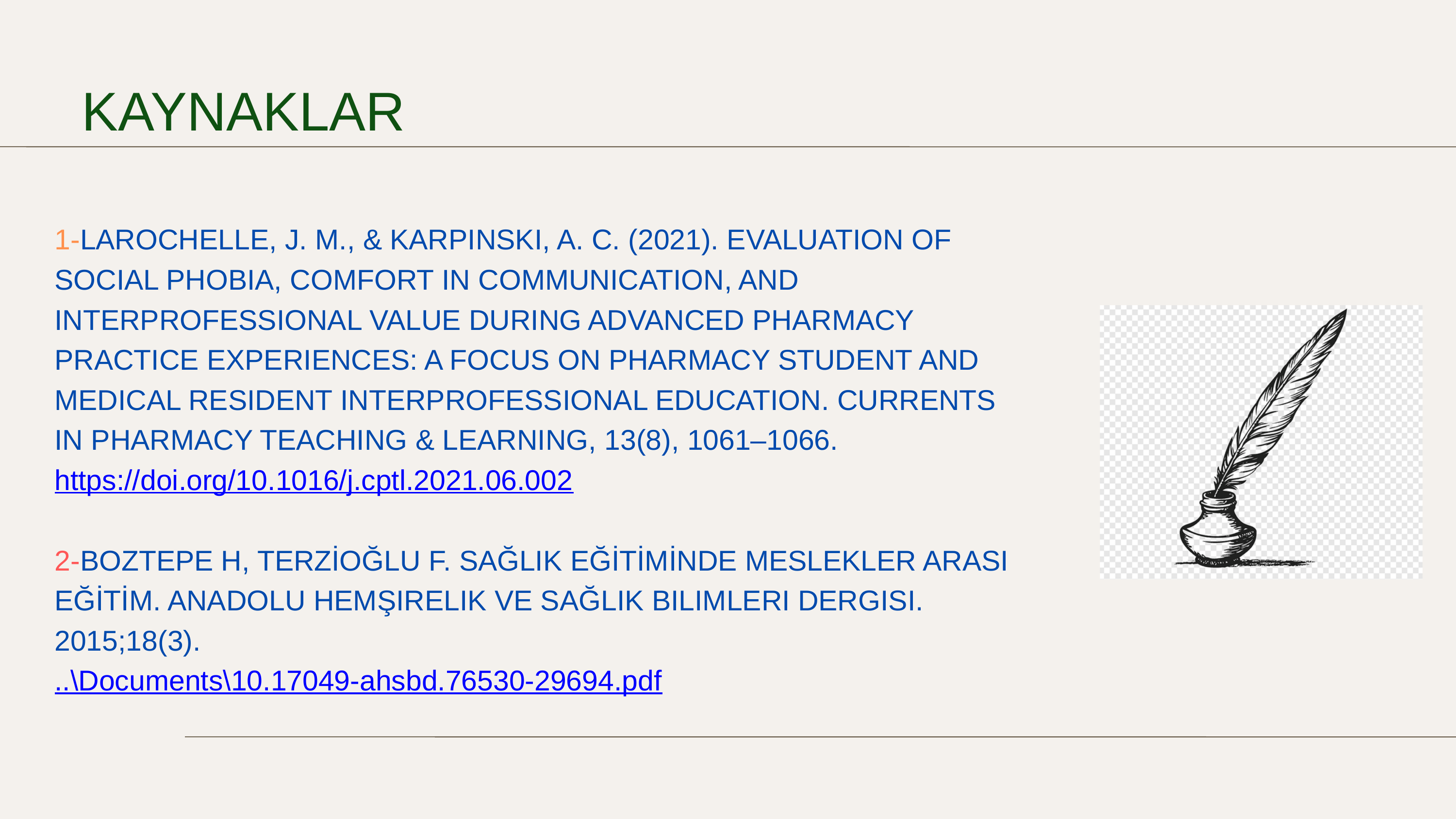

KAYNAKLAR

1-LAROCHELLE, J. M., & KARPINSKI, A. C. (2021). EVALUATION OF SOCIAL PHOBIA, COMFORT IN COMMUNICATION, AND INTERPROFESSIONAL VALUE DURING ADVANCED PHARMACY PRACTICE EXPERIENCES: A FOCUS ON PHARMACY STUDENT AND MEDICAL RESIDENT INTERPROFESSIONAL EDUCATION. CURRENTS IN PHARMACY TEACHING & LEARNING, 13(8), 1061–1066.
https://doi.org/10.1016/j.cptl.2021.06.002

2-BOZTEPE H, TERZİOĞLU F. SAĞLIK EĞİTİMİNDE MESLEKLER ARASI EĞİTİM. ANADOLU HEMŞIRELIK VE SAĞLIK BILIMLERI DERGISI. 2015;18(3).
..\Documents\10.17049-ahsbd.76530-29694.pdf